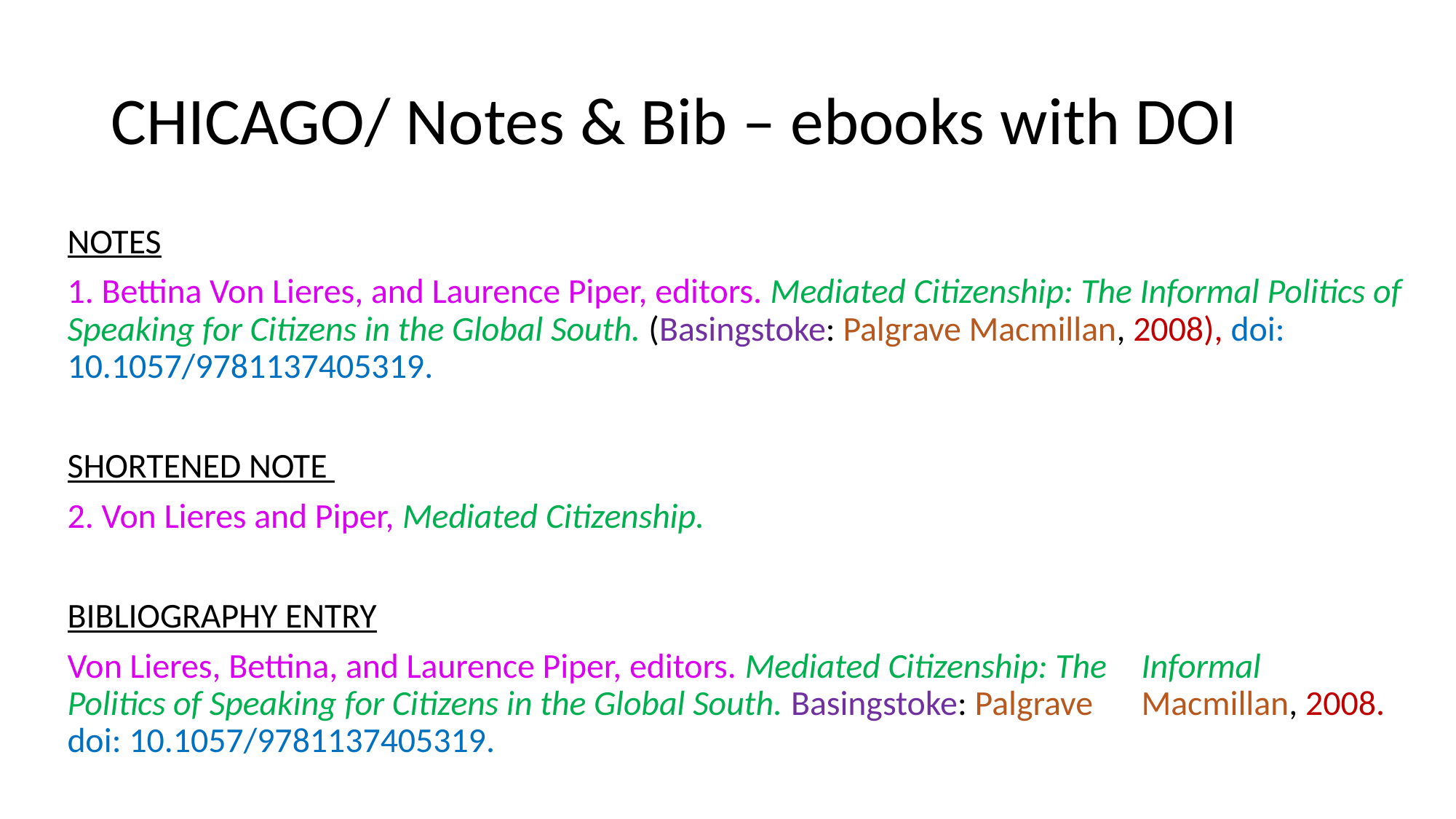

# CHICAGO/ Notes & Bib – ebooks with DOI
NOTES
1. Bettina Von Lieres, and Laurence Piper, editors. Mediated Citizenship: The Informal Politics of Speaking for Citizens in the Global South. (Basingstoke: Palgrave Macmillan, 2008), doi: 10.1057/9781137405319.

SHORTENED NOTE
2. Von Lieres and Piper, Mediated Citizenship.

BIBLIOGRAPHY ENTRY
Von Lieres, Bettina, and Laurence Piper, editors. Mediated Citizenship: The 	Informal 	Politics of Speaking for Citizens in the Global South. Basingstoke: Palgrave 	Macmillan, 2008. doi: 10.1057/9781137405319.